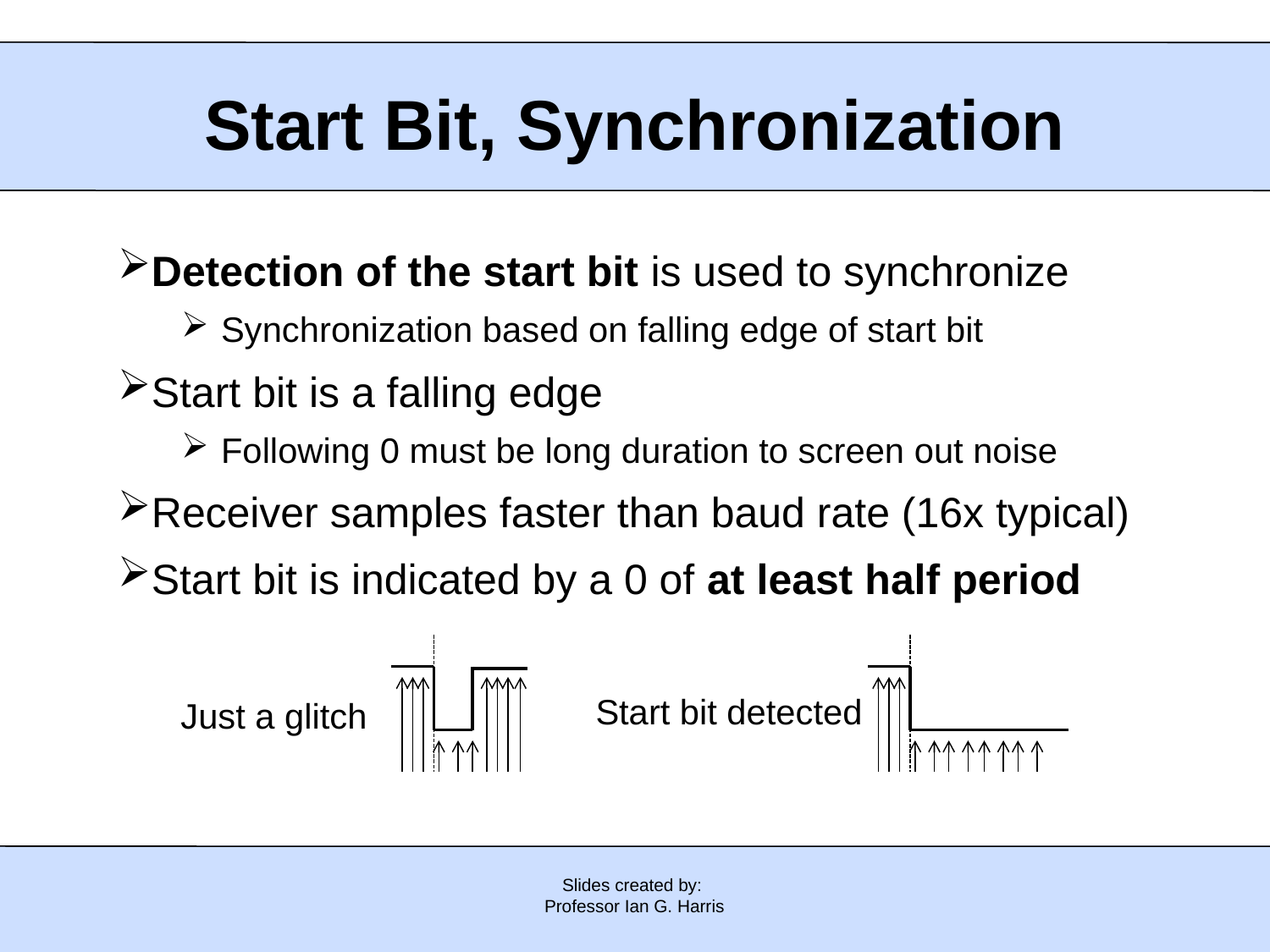

Start Bit, Synchronization
Detection of the start bit is used to synchronize
Synchronization based on falling edge of start bit
Start bit is a falling edge
Following 0 must be long duration to screen out noise
Receiver samples faster than baud rate (16x typical)
Start bit is indicated by a 0 of at least half period
Just a glitch
Start bit detected
Slides created by:
Professor Ian G. Harris